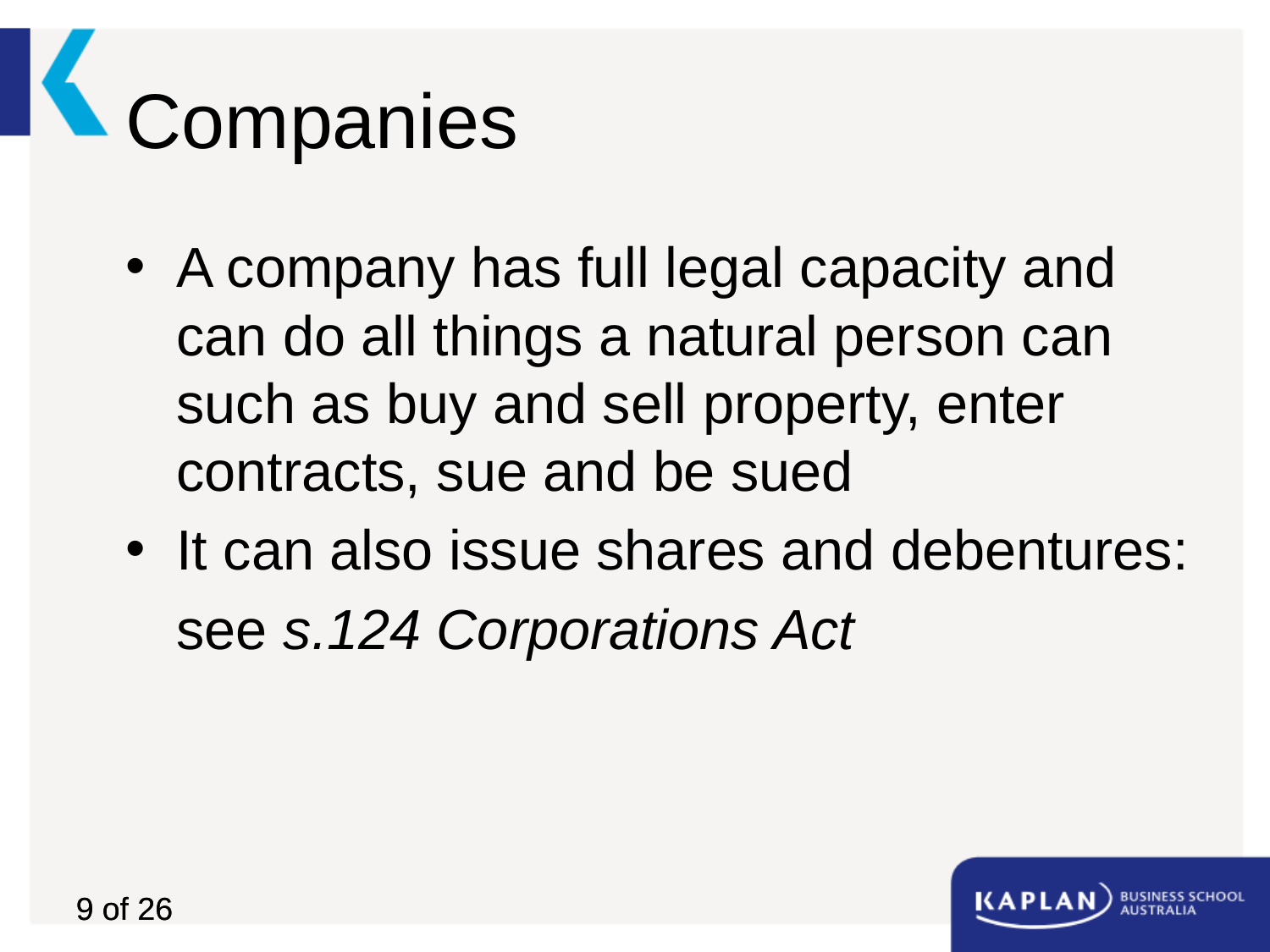

# Companies
A company has full legal capacity and can do all things a natural person can such as buy and sell property, enter contracts, sue and be sued
It can also issue shares and debentures:
see s.124 Corporations Act
9